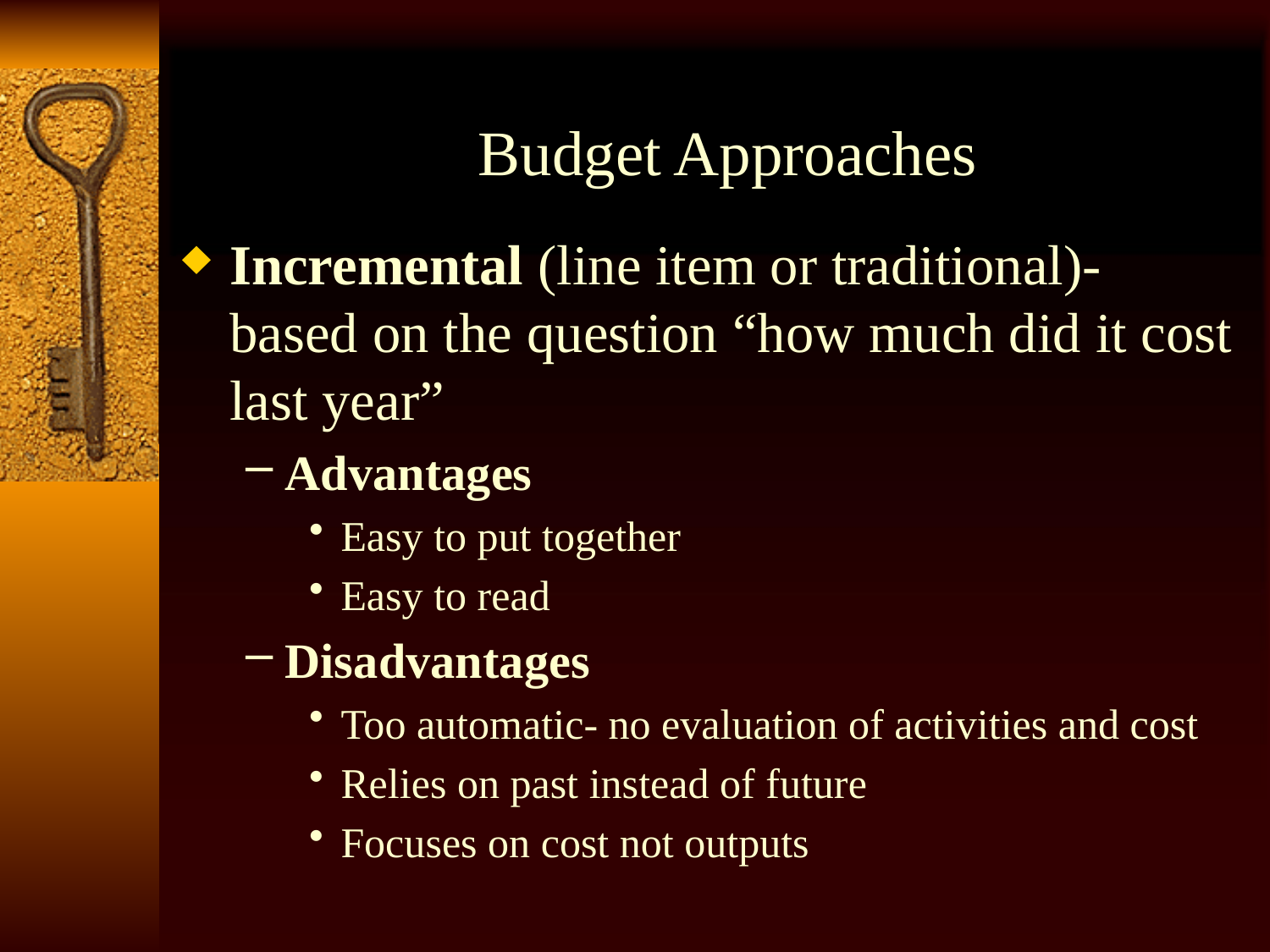

Budget Approaches
#
Incremental (line item or traditional)- based on the question “how much did it cost last year”
Advantages
Easy to put together
Easy to read
Disadvantages
Too automatic- no evaluation of activities and cost
Relies on past instead of future
Focuses on cost not outputs